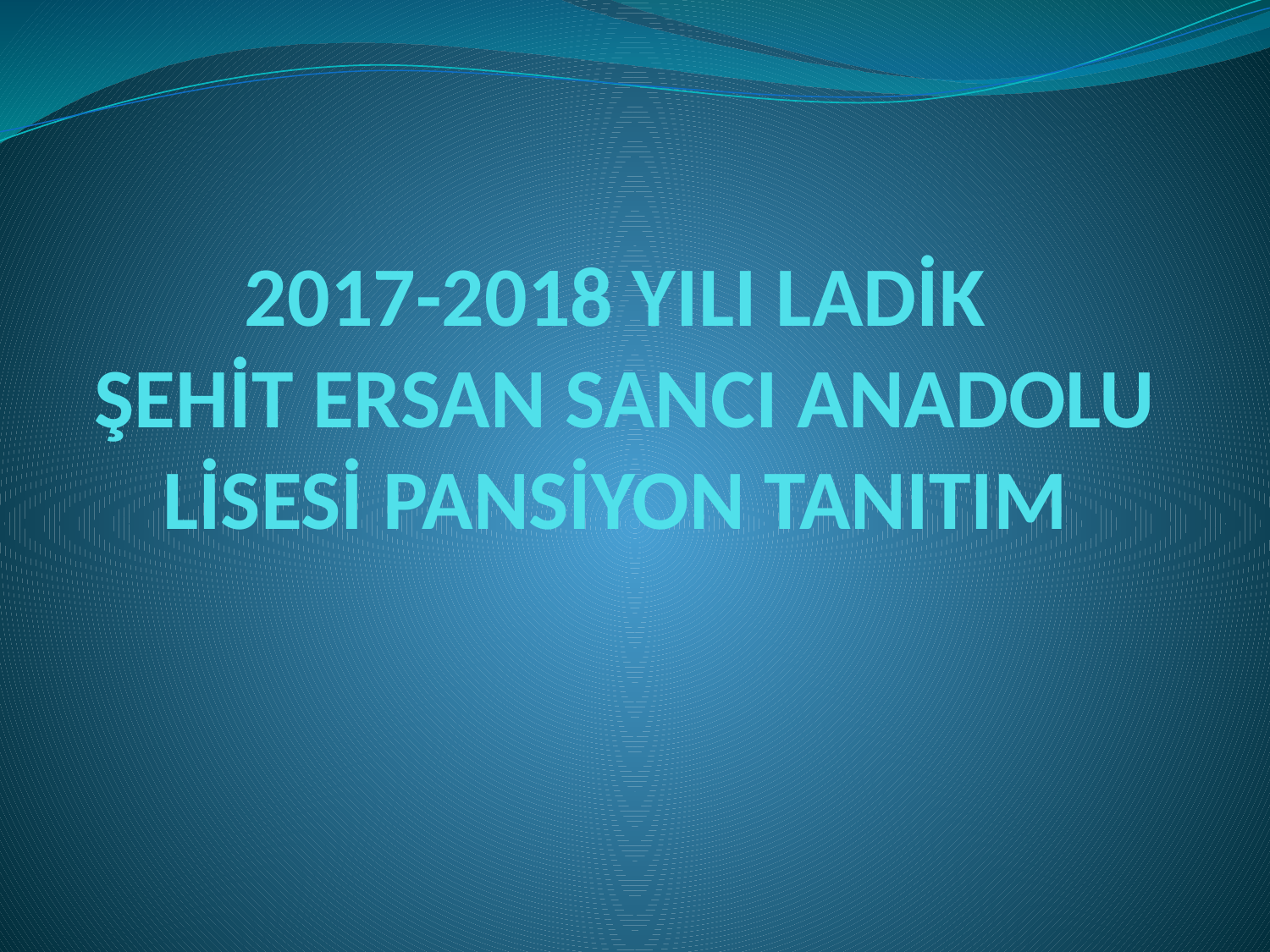

2017-2018 YILI LADİK
ŞEHİT ERSAN SANCI ANADOLU LİSESİ PANSİYON TANITIM